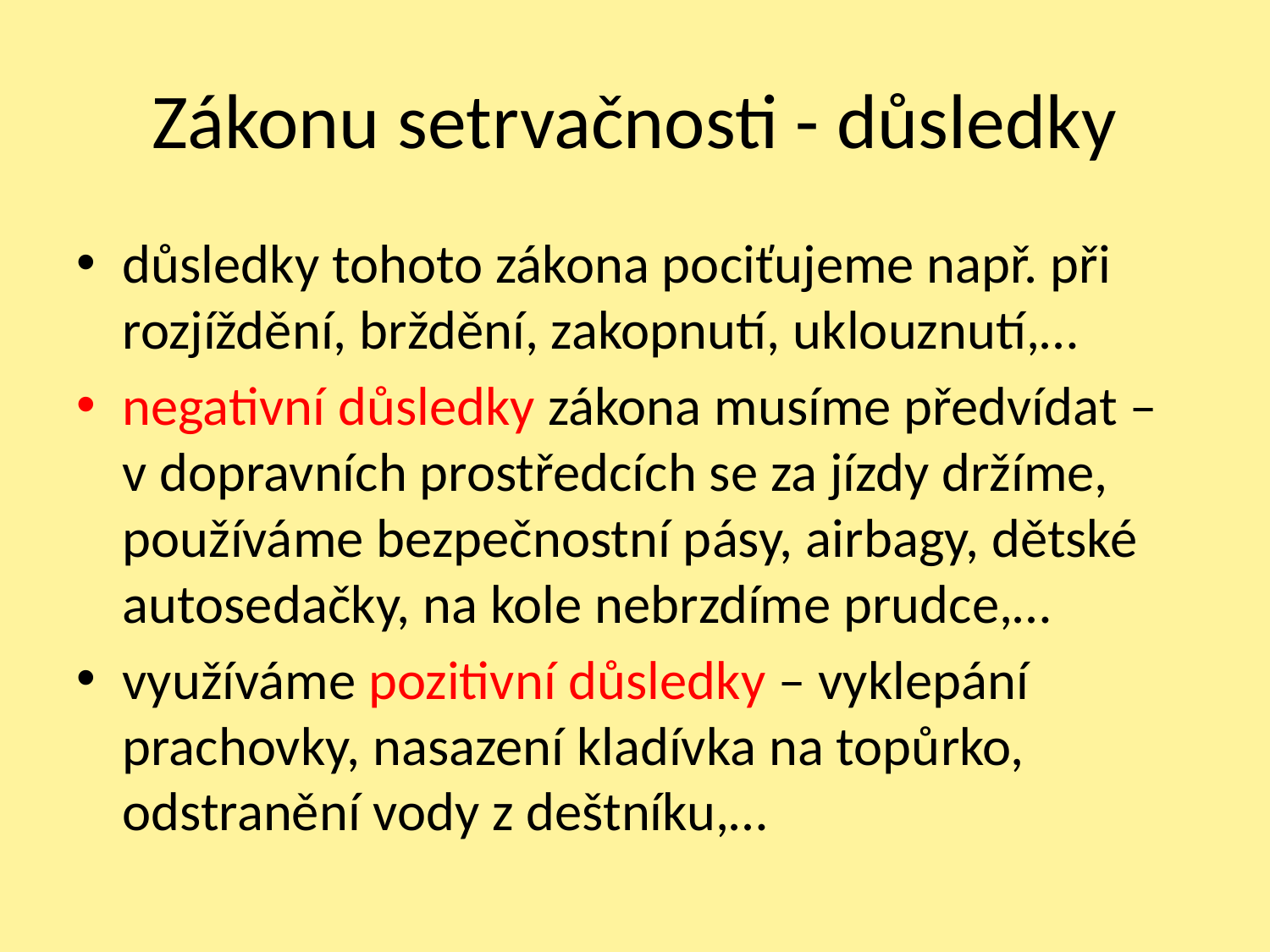

# Zákonu setrvačnosti - důsledky
důsledky tohoto zákona pociťujeme např. při rozjíždění, brždění, zakopnutí, uklouznutí,…
negativní důsledky zákona musíme předvídat – v dopravních prostředcích se za jízdy držíme, používáme bezpečnostní pásy, airbagy, dětské autosedačky, na kole nebrzdíme prudce,…
využíváme pozitivní důsledky – vyklepání prachovky, nasazení kladívka na topůrko, odstranění vody z deštníku,…